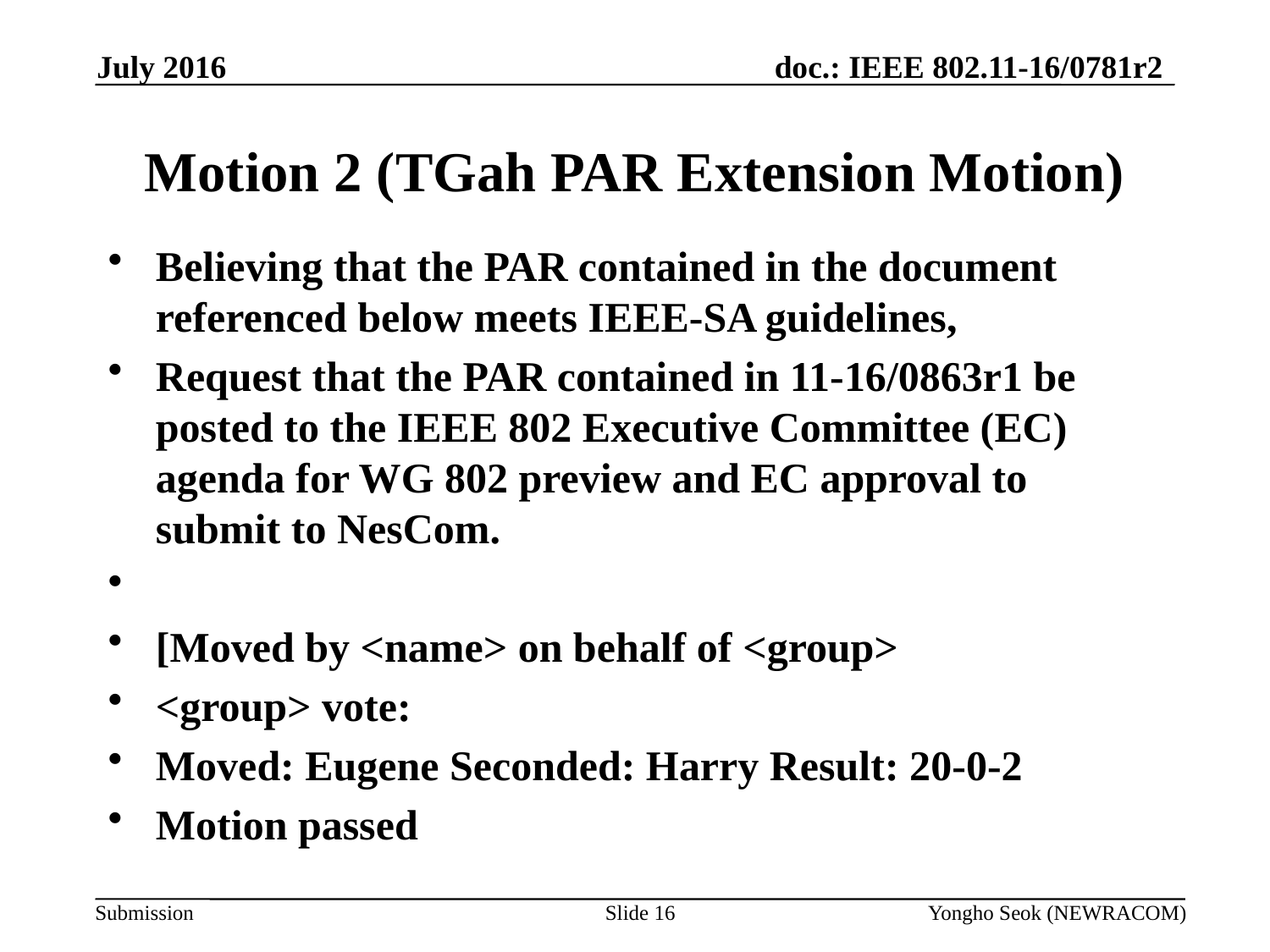

July 2016
# Motion 2 (TGah PAR Extension Motion)
Believing that the PAR contained in the document referenced below meets IEEE-SA guidelines,
Request that the PAR contained in 11-16/0863r1 be posted to the IEEE 802 Executive Committee (EC) agenda for WG 802 preview and EC approval to submit to NesCom.

[Moved by <name> on behalf of <group>
<group> vote:
Moved: Eugene Seconded: Harry Result: 20-0-2
Motion passed

Slide 16
Yongho Seok (NEWRACOM)